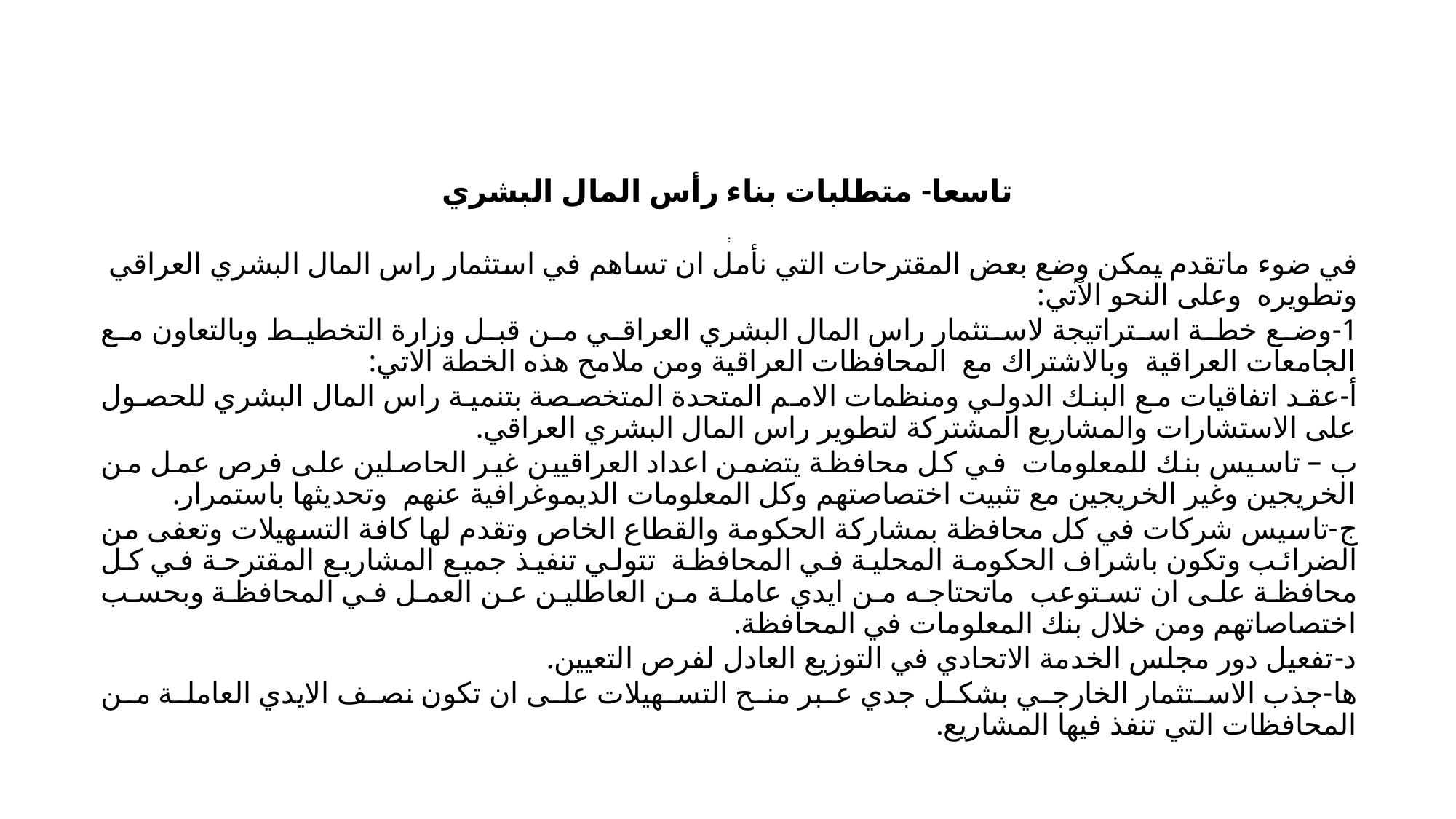

# تاسعا- متطلبات بناء رأس المال البشري
:
في ضوء ماتقدم يمكن وضع بعض المقترحات التي نأمل ان تساهم في استثمار راس المال البشري العراقي  وتطويره  وعلى النحو الآتي:
1-وضع خطة استراتيجة لاستثمار راس المال البشري العراقي من قبل وزارة التخطيط وبالتعاون مع الجامعات العراقية  وبالاشتراك مع  المحافظات العراقية ومن ملامح هذه الخطة الاتي:
أ-عقد اتفاقيات مع البنك الدولي ومنظمات الامم المتحدة المتخصصة بتنمية راس المال البشري للحصول على الاستشارات والمشاريع المشتركة لتطوير راس المال البشري العراقي.
ب – تاسيس بنك للمعلومات  في كل محافظة يتضمن اعداد العراقيين غير الحاصلين على فرص عمل من الخريجين وغير الخريجين مع تثبيت اختصاصتهم وكل المعلومات الديموغرافية عنهم  وتحديثها باستمرار.
ج-تاسيس شركات في كل محافظة بمشاركة الحكومة والقطاع الخاص وتقدم لها كافة التسهيلات وتعفى من الضرائب وتكون باشراف الحكومة المحلية في المحافظة  تتولي تنفيذ جميع المشاريع المقترحة في كل محافظة على ان تستوعب  ماتحتاجه من ايدي عاملة من العاطلين عن العمل في المحافظة وبحسب اختصاصاتهم ومن خلال بنك المعلومات في المحافظة.
د-تفعيل دور مجلس الخدمة الاتحادي في التوزيع العادل لفرص التعيين.
ها-جذب الاستثمار الخارجي بشكل جدي عبر منح التسهيلات على ان تكون نصف الايدي العاملة من المحافظات التي تنفذ فيها المشاريع.